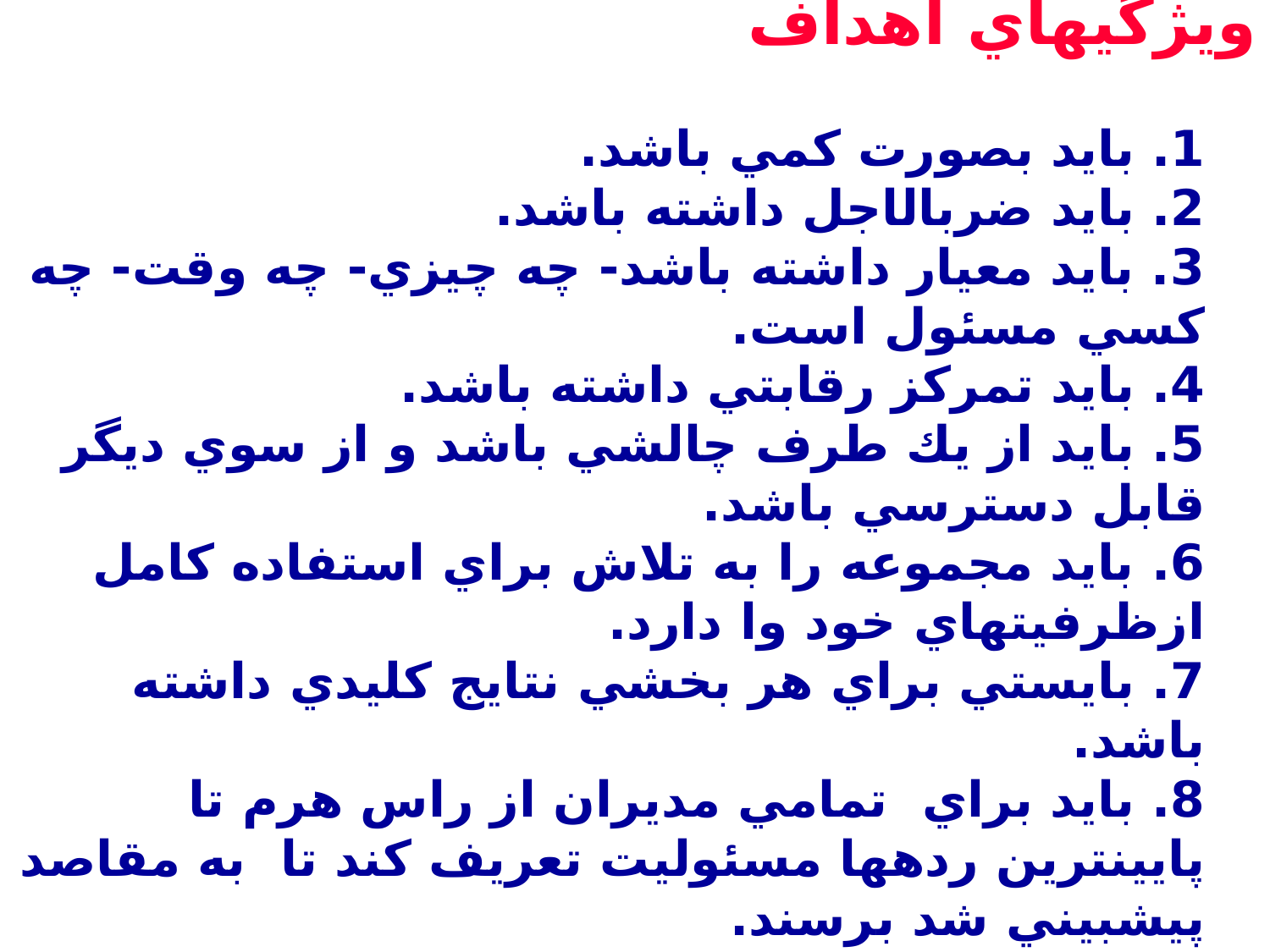

# ويژگيهاي اهداف 1. بايد بصورت كمي باشد. 2. بايد ضرب‏الاجل داشته باشد. 3. بايد معيار داشته باشد- چه چيزي- چه وقت- چه كسي مسئول است. 4. بايد تمركز رقابتي داشته باشد. 5. بايد از يك طرف چالشي باشد و از سوي ديگر قابل دسترسي باشد. 6. بايد مجموعه را به تلاش براي استفاده كامل ازظرفيتهاي خود وا دارد. 7. بايستي براي هر بخشي نتايج كليدي داشته باشد. 8. بايد براي  تمامي مديران از راس هرم تا پايين‏ترين رده‏ها مسئوليت تعريف كند تا  به مقاصد پيش‏بيني شد برسند.